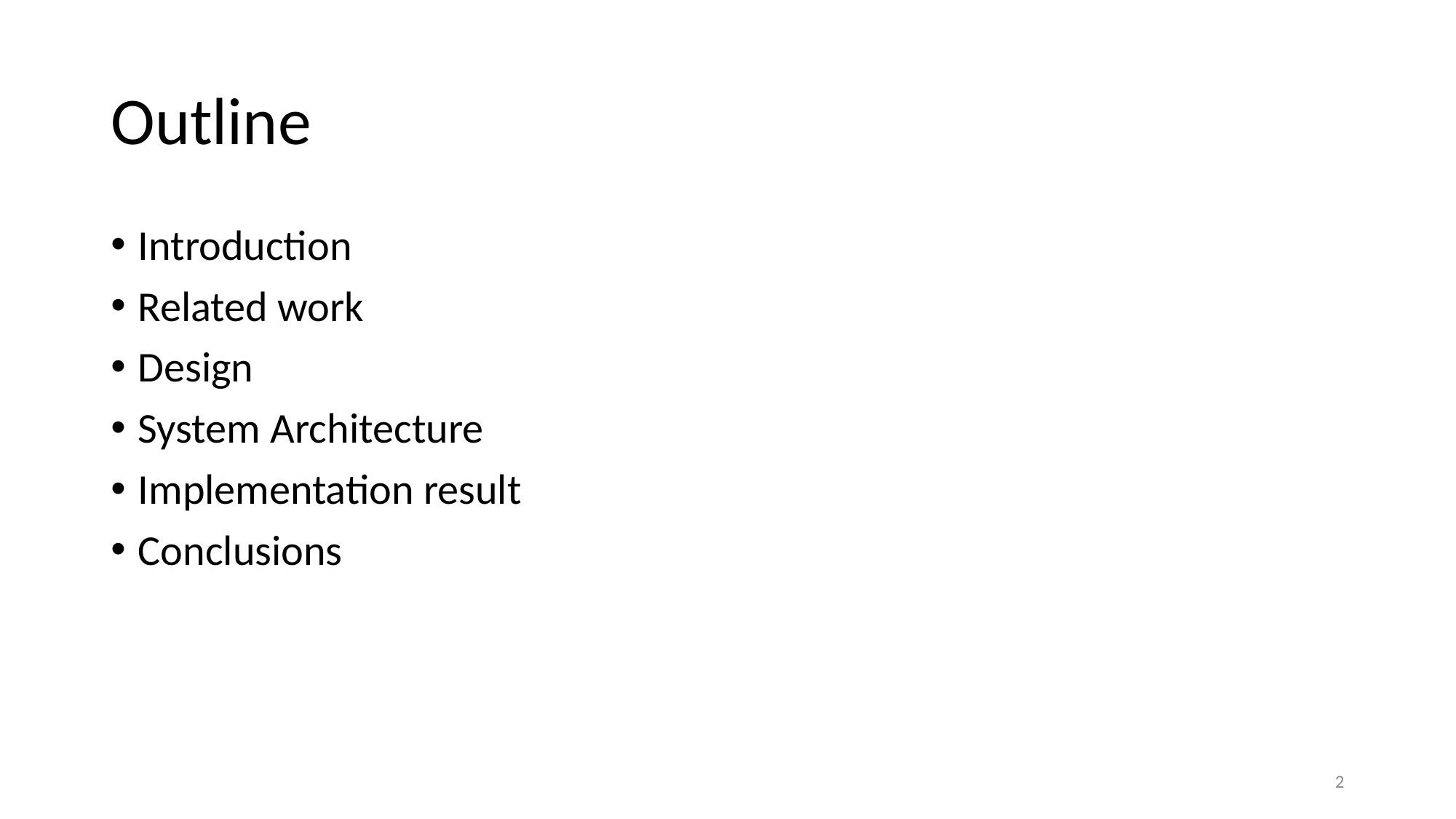

# Outline
Introduction
Related work
Design
System Architecture
Implementation result
Conclusions
2